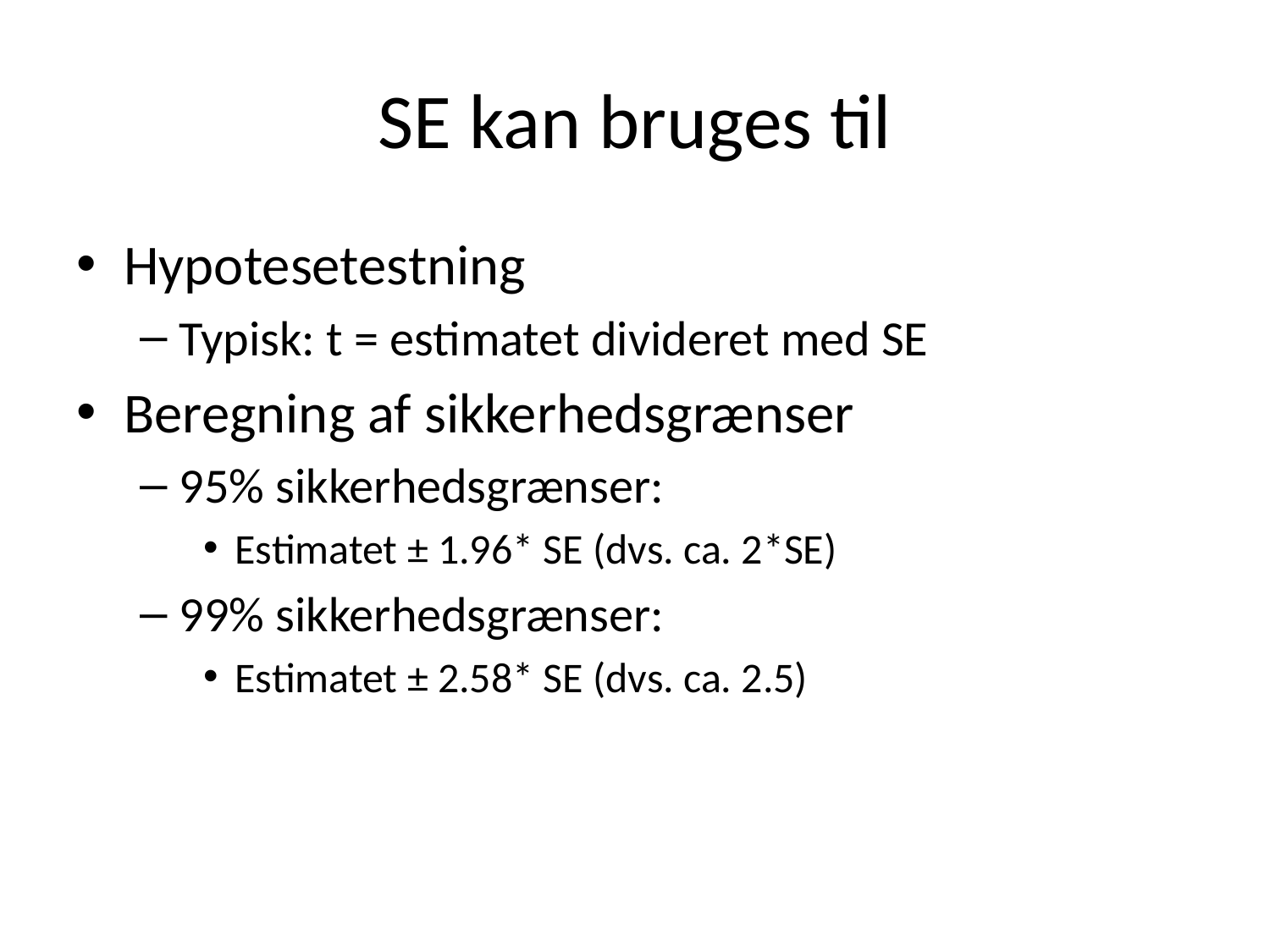

# SE kan bruges til
Hypotesetestning
Typisk: t = estimatet divideret med SE
Beregning af sikkerhedsgrænser
95% sikkerhedsgrænser:
Estimatet ± 1.96* SE (dvs. ca. 2*SE)
99% sikkerhedsgrænser:
Estimatet ± 2.58* SE (dvs. ca. 2.5)